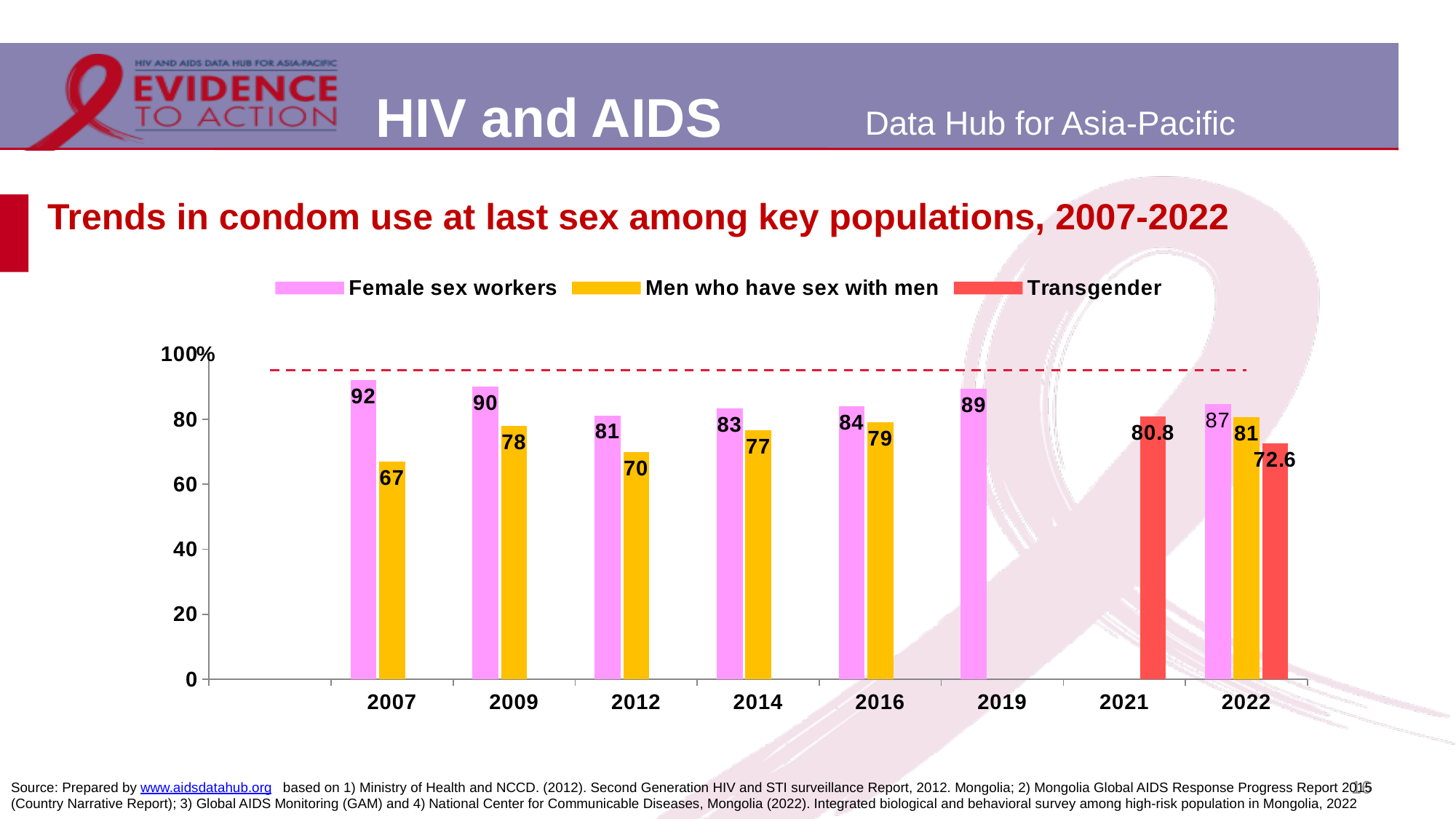

# Trends in condom use at last sex among key populations, 2007-2022

[unsupported chart]

16
Source: Prepared by www.aidsdatahub.org   based on 1) Ministry of Health and NCCD. (2012). Second Generation HIV and STI surveillance Report, 2012. Mongolia; 2) Mongolia Global AIDS Response Progress Report 2015 (Country Narrative Report); 3) Global AIDS Monitoring (GAM) and 4) National Center for Communicable Diseases, Mongolia (2022). Integrated biological and behavioral survey among high-risk population in Mongolia, 2022